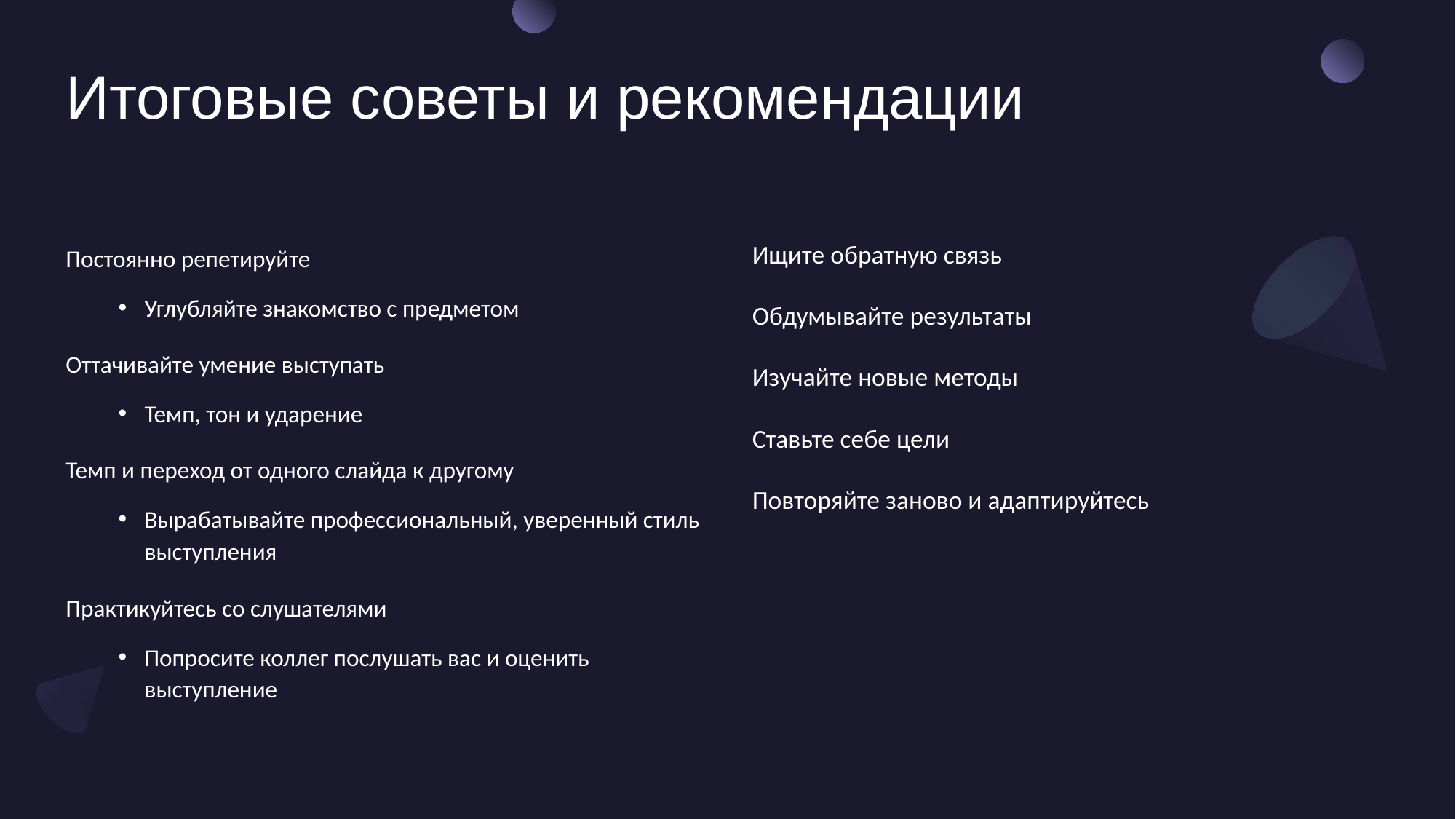

# Итоговые советы и рекомендации
Постоянно репетируйте
Углубляйте знакомство с предметом
Оттачивайте умение выступать
Темп, тон и ударение
Темп и переход от одного слайда к другому
Вырабатывайте профессиональный, уверенный стиль выступления
Практикуйтесь со слушателями
Попросите коллег послушать вас и оценить выступление

Ищите обратную связь
Обдумывайте результаты
Изучайте новые методы
Ставьте себе цели
Повторяйте заново и адаптируйтесь